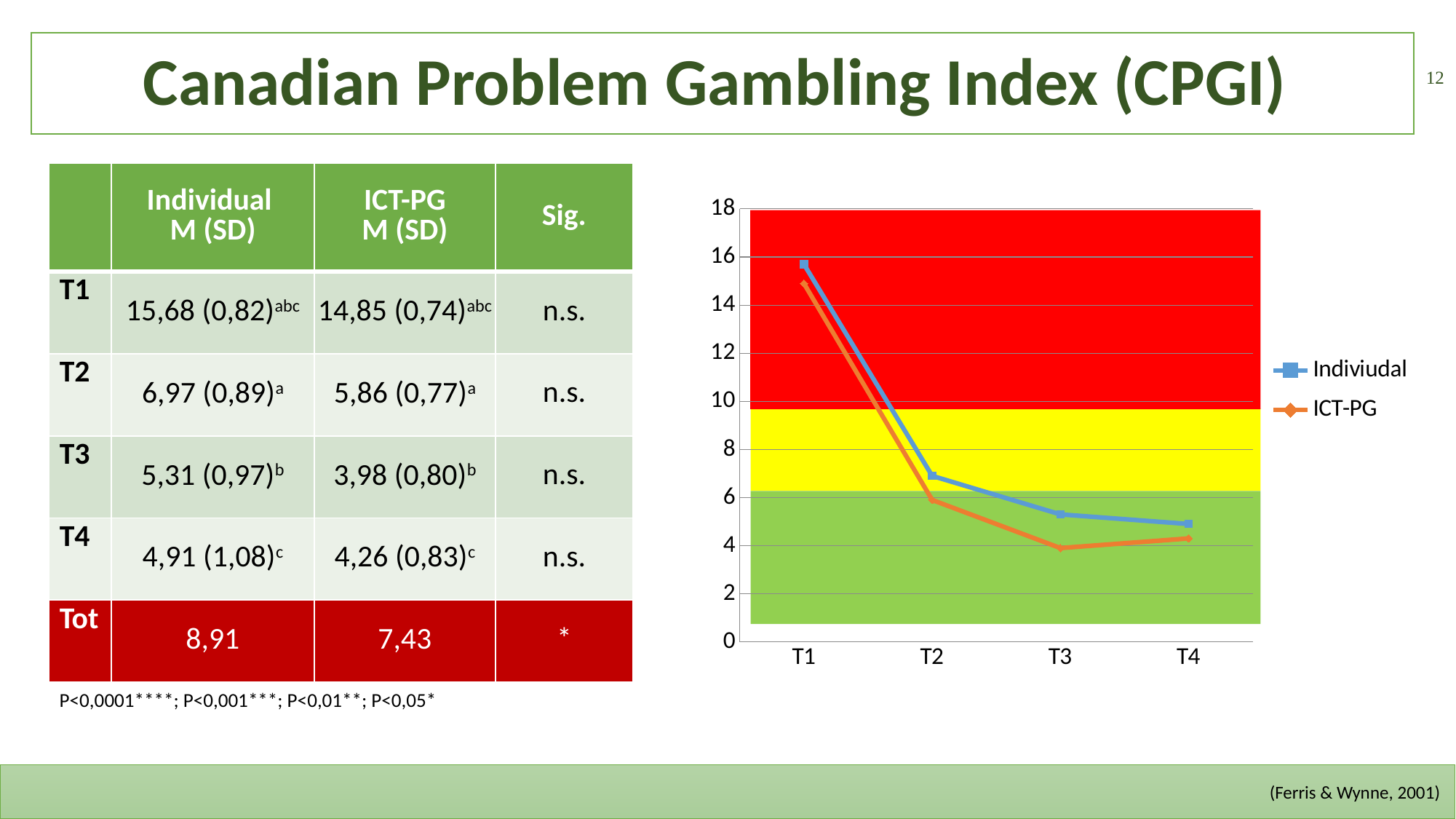

# Canadian Problem Gambling Index (CPGI)
12
|  | Individual M (SD) | ICT-PG M (SD) | Sig. |
| --- | --- | --- | --- |
| T1 | 15,68 (0,82)abc | 14,85 (0,74)abc | n.s. |
| T2 | 6,97 (0,89)a | 5,86 (0,77)a | n.s. |
| T3 | 5,31 (0,97)b | 3,98 (0,80)b | n.s. |
| T4 | 4,91 (1,08)c | 4,26 (0,83)c | n.s. |
| Tot | 8,91 | 7,43 | \* |

### Chart

| Category | Indiviudal | ICT-PG |
|---|---|---|
| T1 | 15.7 | 14.9 |
| T2 | 6.9 | 5.9 |
| T3 | 5.3 | 3.9 |
| T4 | 4.9 | 4.3 |

P<0,0001****; P<0,001***; P<0,01**; P<0,05*

(Ferris & Wynne, 2001)